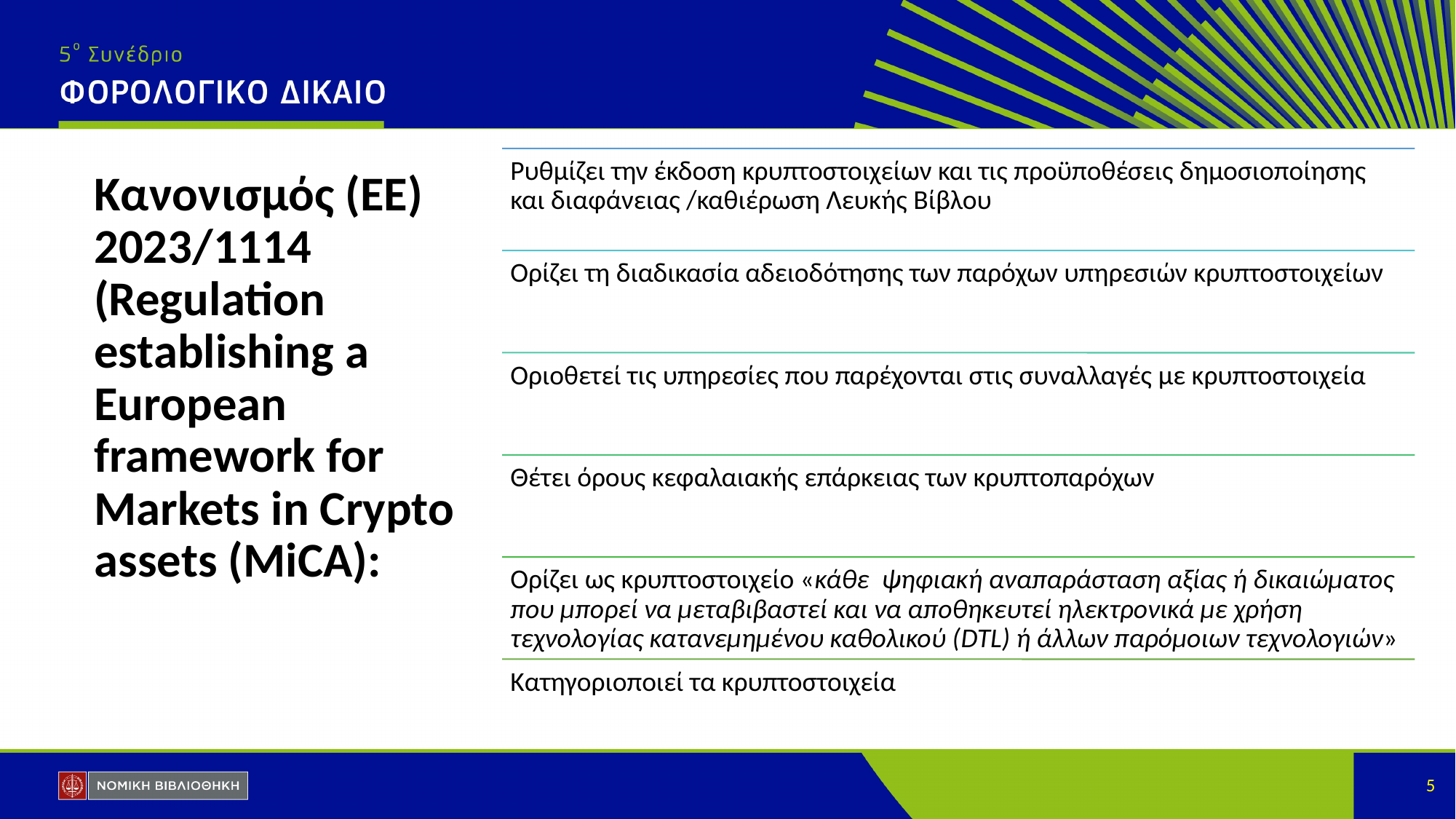

# Κανονισμός (ΕΕ) 2023/1114 (Regulation establishing a European framework for Markets in Crypto assets (MiCΑ):
Ρυθμίζει την έκδοση κρυπτοστοιχείων και τις προϋποθέσεις δημοσιοποίησης και διαφάνειας /καθιέρωση Λευκής Βίβλου
Ορίζει τη διαδικασία αδειοδότησης των παρόχων υπηρεσιών κρυπτοστοιχείων
Οριοθετεί τις υπηρεσίες που παρέχονται στις συναλλαγές με κρυπτοστοιχεία
Θέτει όρους κεφαλαιακής επάρκειας των κρυπτοπαρόχων
Ορίζει ως κρυπτοστοιχείο «κάθε  ψηφιακή αναπαράσταση αξίας ή δικαιώματος που μπορεί να μεταβιβαστεί και να αποθηκευτεί ηλεκτρονικά με χρήση τεχνολογίας κατανεμημένου καθολικού (DTL) ή άλλων παρόμοιων τεχνολογιών»

Κατηγοριοποιεί τα κρυπτοστοιχεία
5